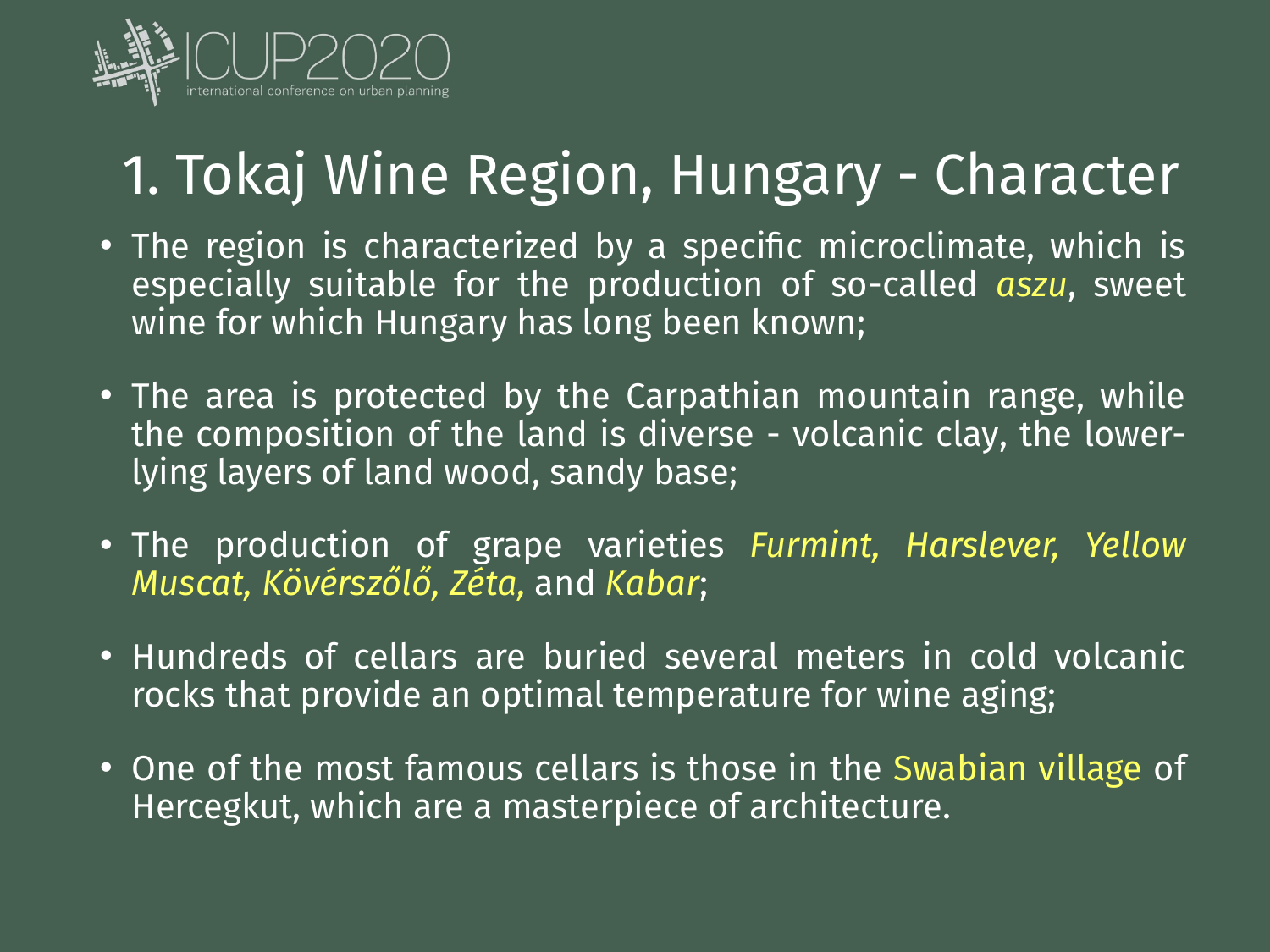

1. Tokaj Wine Region, Hungary - Character
The region is characterized by a specific microclimate, which is especially suitable for the production of so-called aszu, sweet wine for which Hungary has long been known;
The area is protected by the Carpathian mountain range, while the composition of the land is diverse - volcanic clay, the lower-lying layers of land wood, sandy base;
The production of grape varieties Furmint, Harslever, Yellow Muscat, Kövérszőlő, Zéta, and Kabar;
Hundreds of cellars are buried several meters in cold volcanic rocks that provide an optimal temperature for wine aging;
One of the most famous cellars is those in the Swabian village of Hercegkut, which are a masterpiece of architecture.